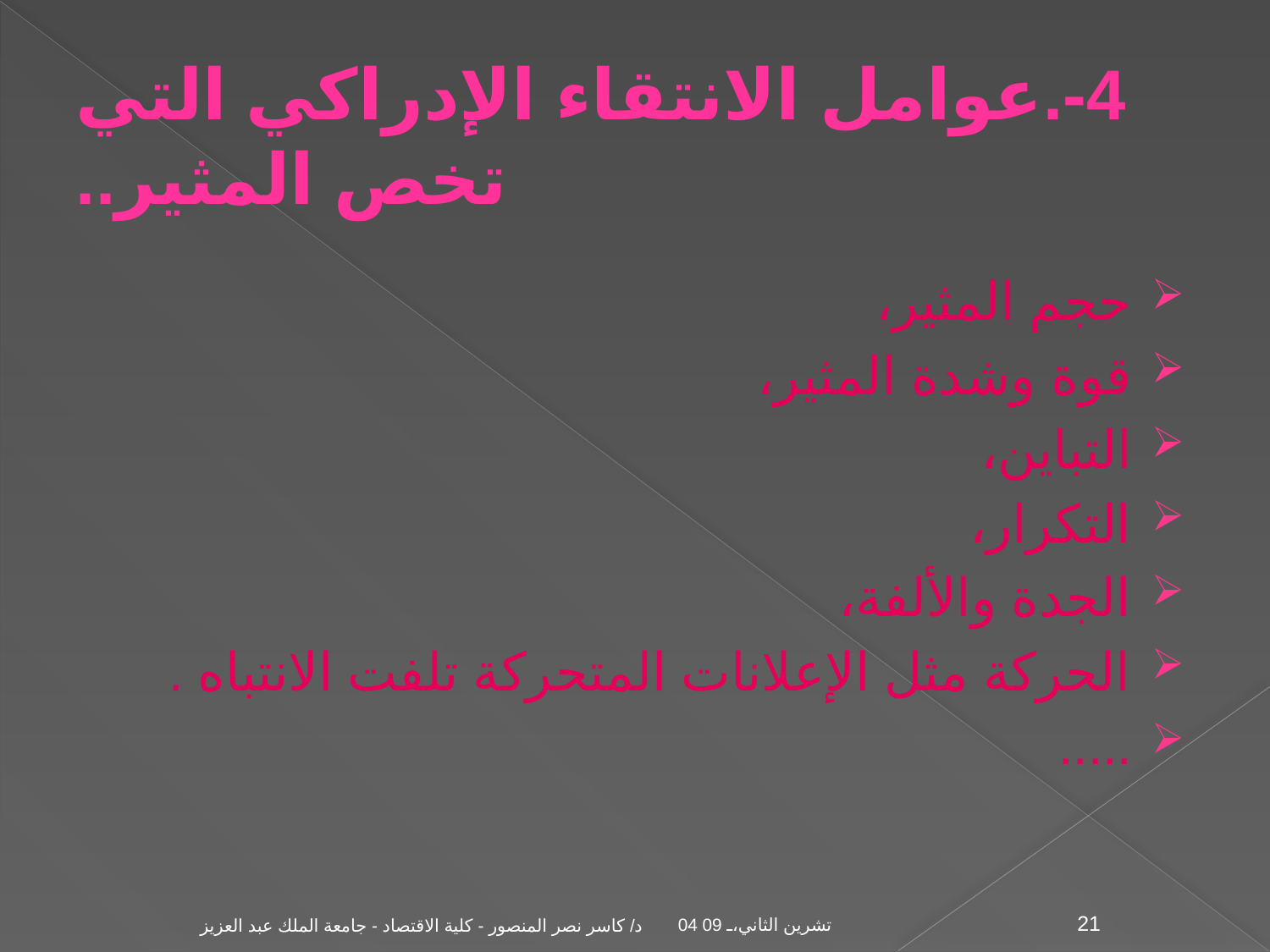

# 4-.عوامل الانتقاء الإدراكي التي تخص المثير..
حجم المثير،
قوة وشدة المثير،
التباين،
التكرار،
الجدة والألفة،
الحركة مثل الإعلانات المتحركة تلفت الانتباه .
.....
04 تشرين الثاني، 09
د/ كاسر نصر المنصور - كلية الاقتصاد - جامعة الملك عبد العزيز
21